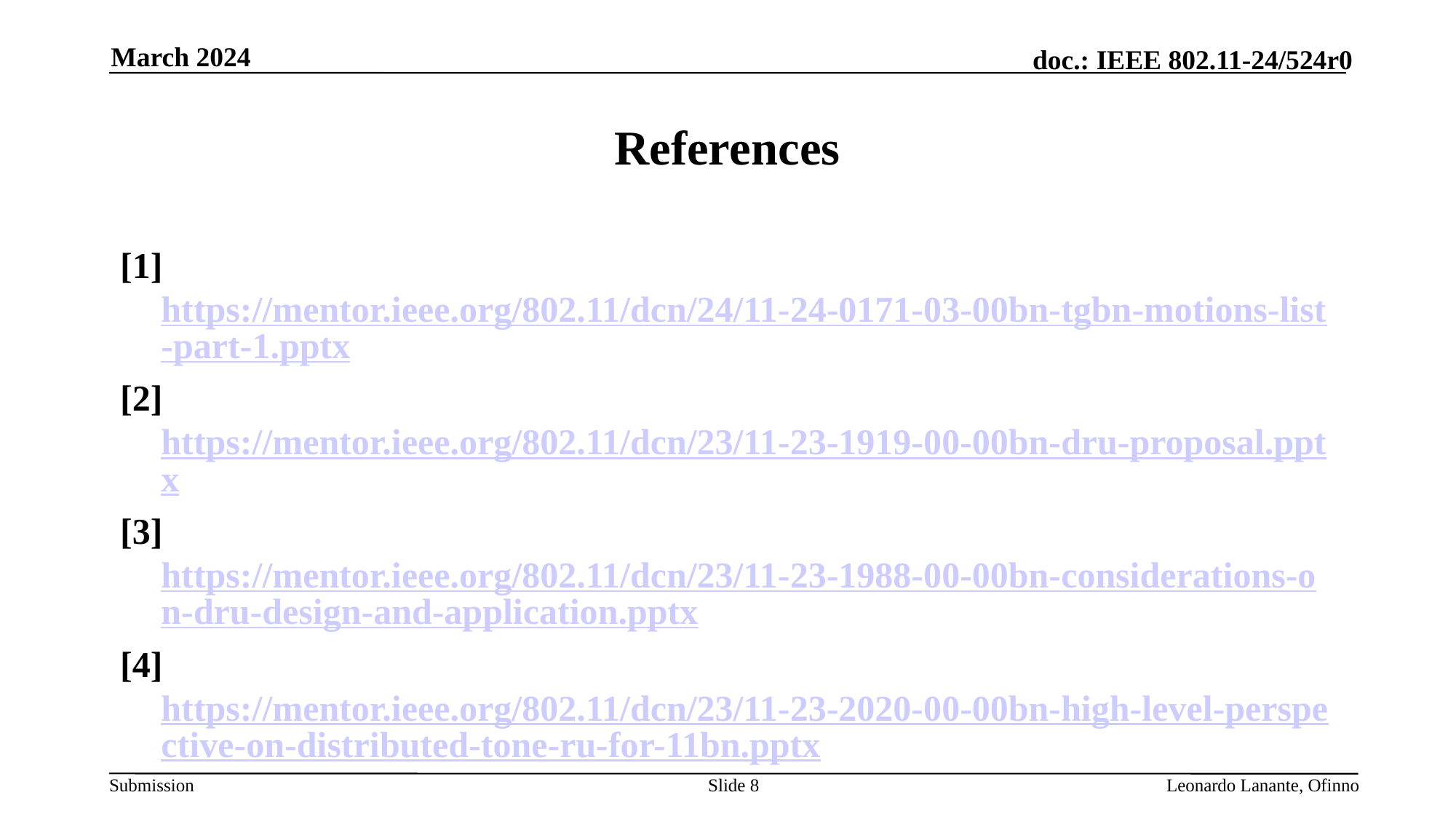

March 2024
# References
[1] https://mentor.ieee.org/802.11/dcn/24/11-24-0171-03-00bn-tgbn-motions-list-part-1.pptx
[2] https://mentor.ieee.org/802.11/dcn/23/11-23-1919-00-00bn-dru-proposal.pptx
[3] https://mentor.ieee.org/802.11/dcn/23/11-23-1988-00-00bn-considerations-on-dru-design-and-application.pptx
[4] https://mentor.ieee.org/802.11/dcn/23/11-23-2020-00-00bn-high-level-perspective-on-distributed-tone-ru-for-11bn.pptx
Slide 8
Leonardo Lanante, Ofinno